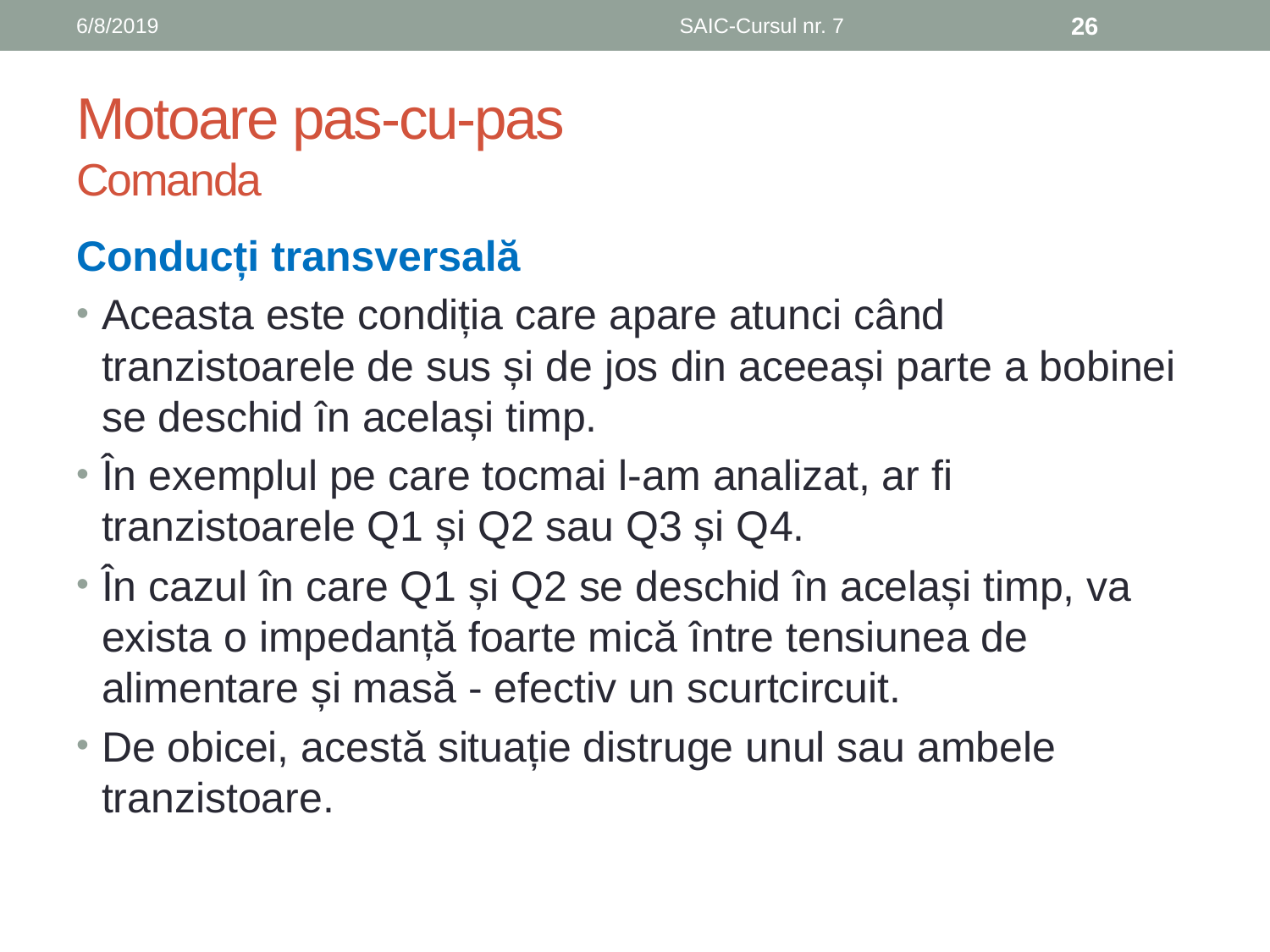

6/8/2019
SAIC-Cursul nr. 7
26
# Motoare pas-cu-pas Comanda
Conducți transversală
Aceasta este condiția care apare atunci când tranzistoarele de sus și de jos din aceeași parte a bobinei se deschid în același timp.
În exemplul pe care tocmai l-am analizat, ar fi tranzistoarele Q1 și Q2 sau Q3 și Q4.
În cazul în care Q1 și Q2 se deschid în același timp, va exista o impedanță foarte mică între tensiunea de alimentare și masă - efectiv un scurtcircuit.
De obicei, acestă situație distruge unul sau ambele tranzistoare.